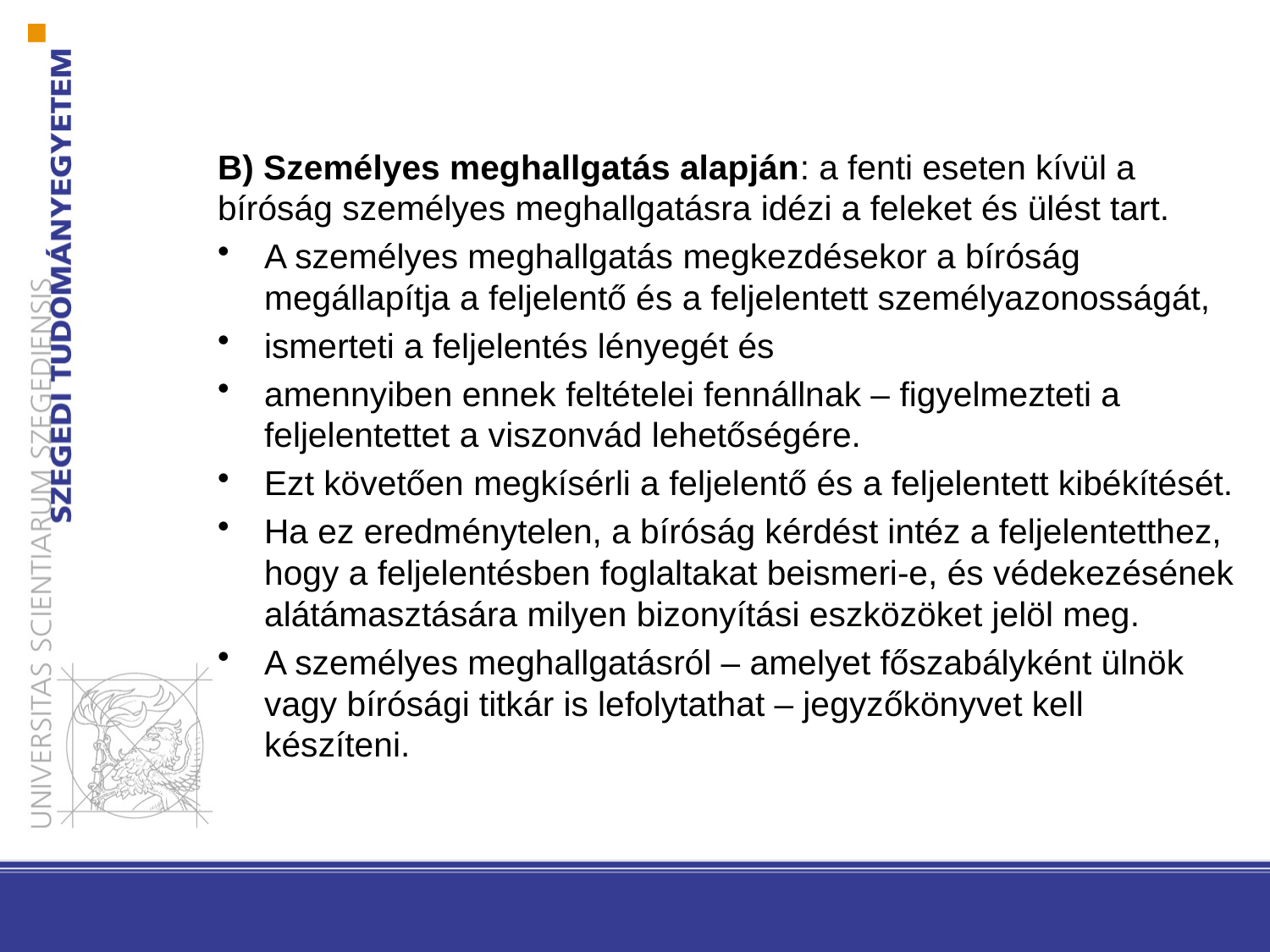

B) Személyes meghallgatás alapján: a fenti eseten kívül a bíróság személyes meghallgatásra idézi a feleket és ülést tart.
A személyes meghallgatás megkezdésekor a bíróság megállapítja a feljelentő és a feljelentett személyazonosságát,
ismerteti a feljelentés lényegét és
amennyiben ennek feltételei fennállnak – figyelmezteti a feljelentettet a viszonvád lehetőségére.
Ezt követően megkísérli a feljelentő és a feljelentett kibékítését.
Ha ez eredménytelen, a bíróság kérdést intéz a feljelentetthez, hogy a feljelentésben foglaltakat beismeri-e, és védekezésének alátámasztására milyen bizonyítási eszközöket jelöl meg.
A személyes meghallgatásról – amelyet főszabályként ülnök vagy bírósági titkár is lefolytathat – jegyzőkönyvet kell készíteni.